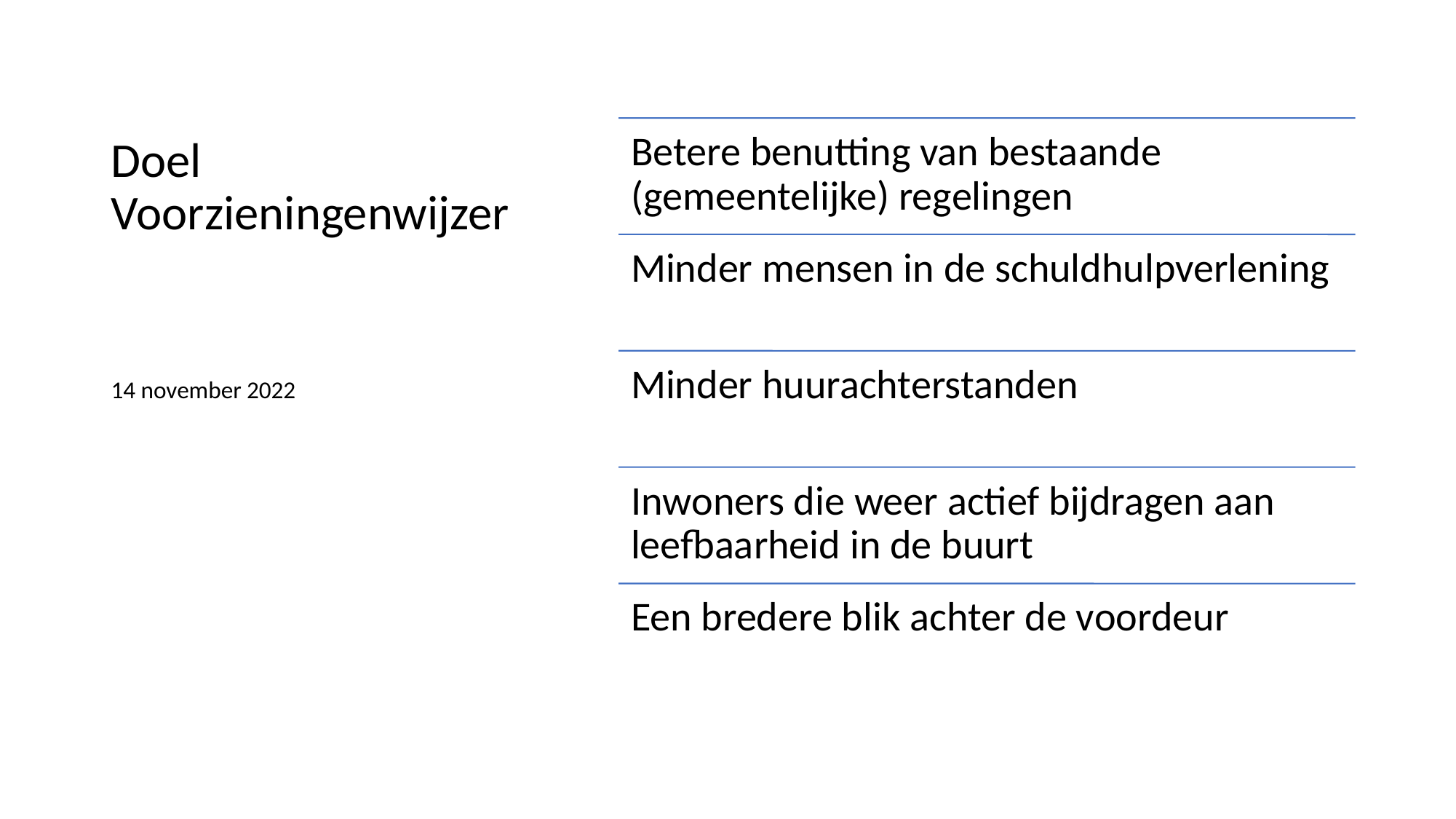

# Doel Voorzieningenwijzer
Betere benutting van bestaande  (gemeentelijke) regelingen
Minder mensen in de schuldhulpverlening
Minder huurachterstanden
Inwoners die weer actief bijdragen aan leefbaarheid in de buurt
Een bredere blik achter de voordeur

14 november 2022